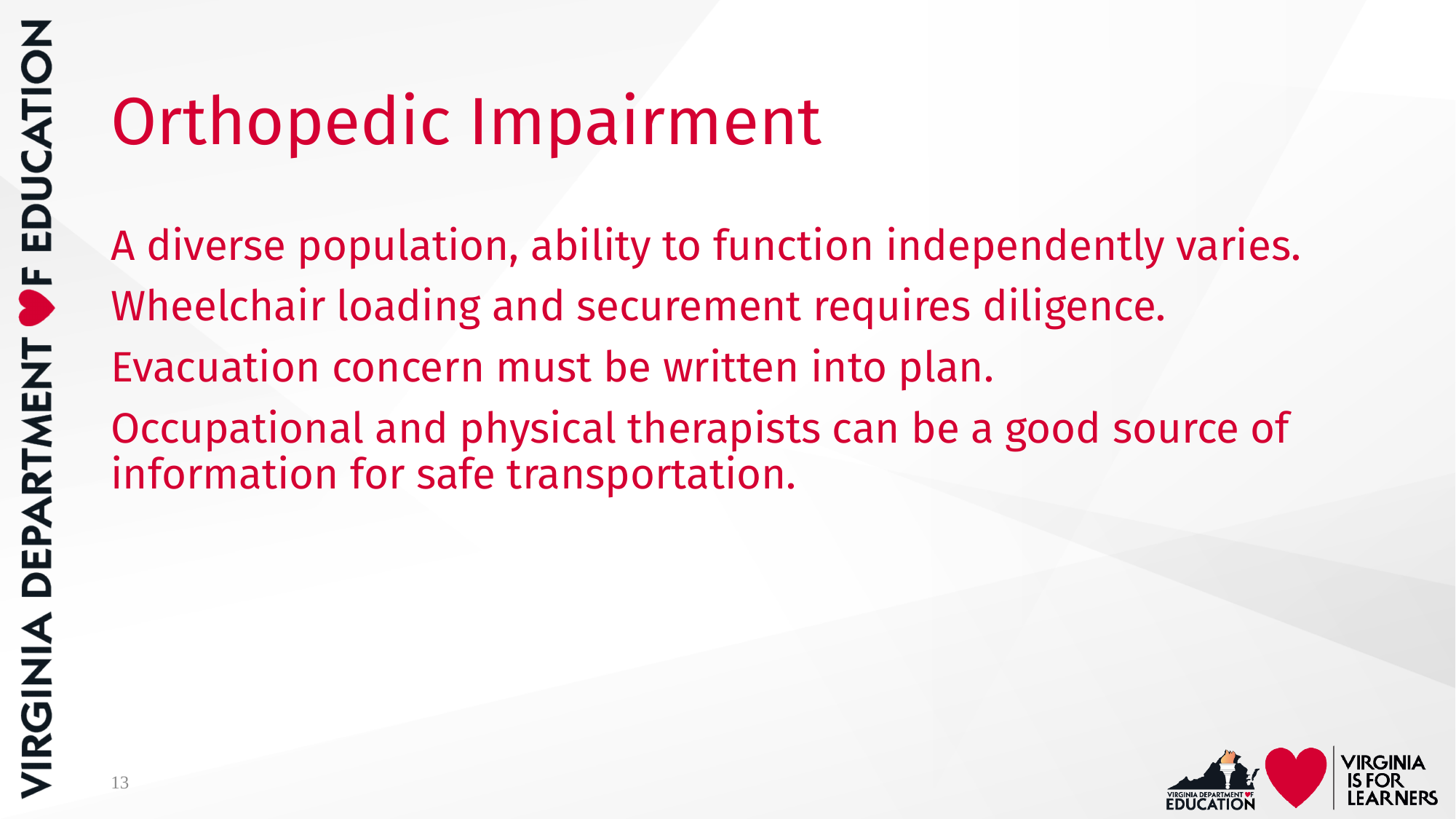

# Orthopedic Impairment
A diverse population, ability to function independently varies.
Wheelchair loading and securement requires diligence.
Evacuation concern must be written into plan.
Occupational and physical therapists can be a good source of information for safe transportation.
13